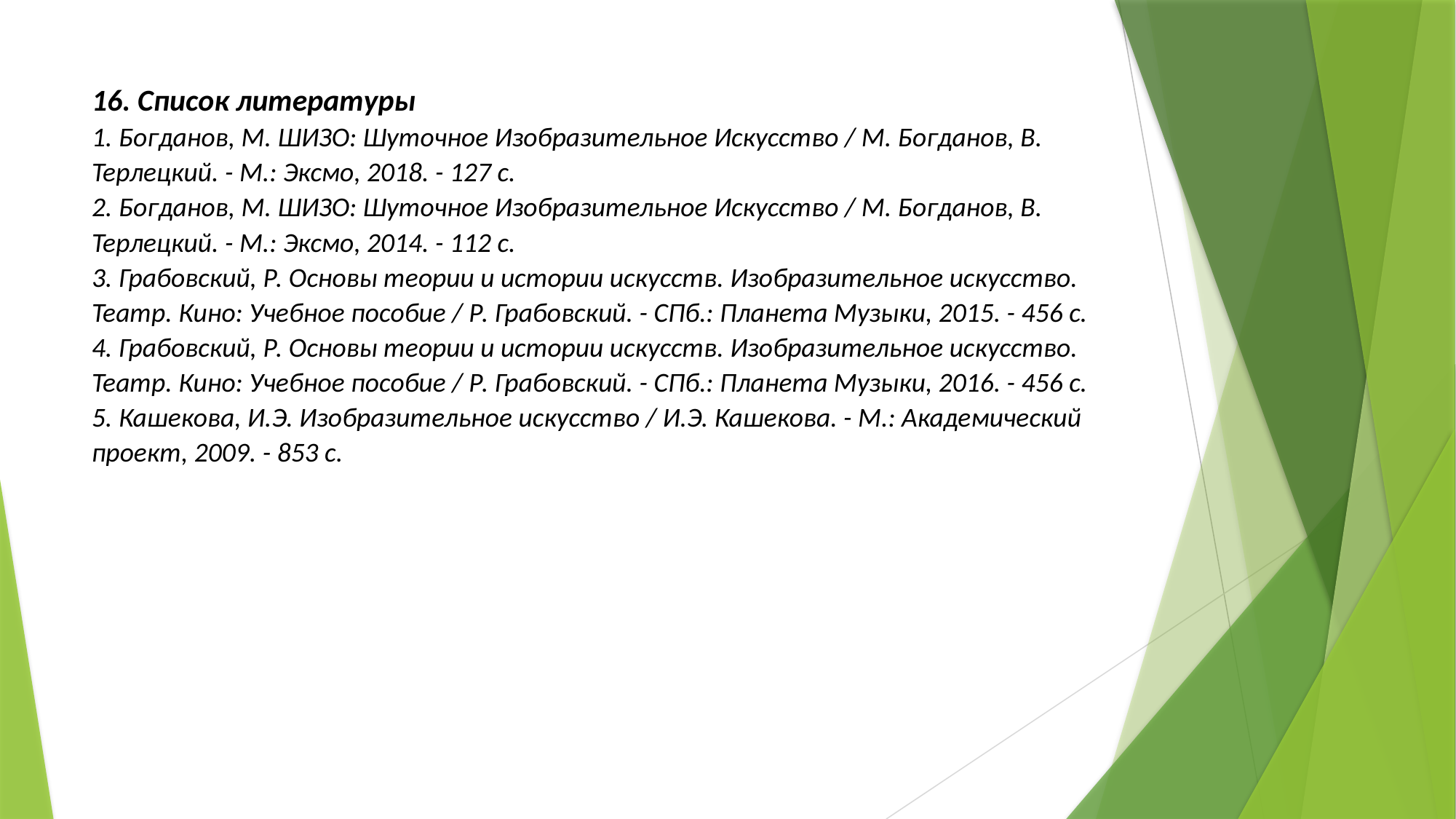

# 16. Список литературы 1. Богданов, М. ШИЗО: Шуточное Изобразительное Искусство / М. Богданов, В. Терлецкий. - М.: Эксмо, 2018. - 127 c. 2. Богданов, М. ШИЗО: Шуточное Изобразительное Искусство / М. Богданов, В. Терлецкий. - М.: Эксмо, 2014. - 112 c. 3. Грабовский, Р. Основы теории и истории искусств. Изобразительное искусство. Театр. Кино: Учебное пособие / Р. Грабовский. - СПб.: Планета Музыки, 2015. - 456 c. 4. Грабовский, Р. Основы теории и истории искусств. Изобразительное искусство. Театр. Кино: Учебное пособие / Р. Грабовский. - СПб.: Планета Музыки, 2016. - 456 c. 5. Кашекова, И.Э. Изобразительное искусство / И.Э. Кашекова. - М.: Академический проект, 2009. - 853 c.